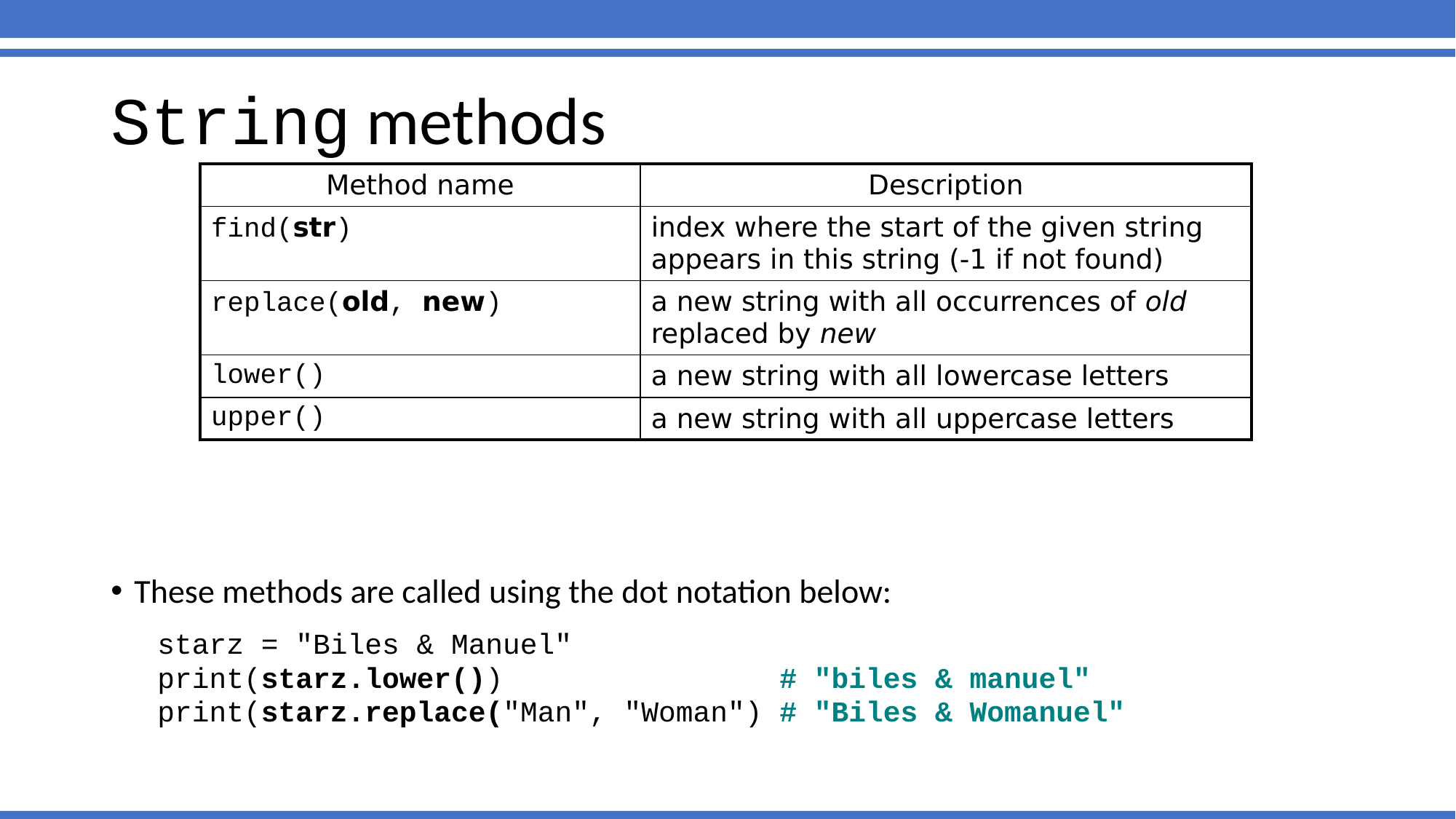

String methods

These methods are called using the dot notation below:

starz = "Biles & Manuel"
print(starz.lower())                # "biles & manuel"
print(starz.replace("Man", "Woman") # "Biles & Womanuel"

| Method name | Description |
| --- | --- |
| find(str) | index where the start of the given string appears in this string (-1 if not found) |
| replace(old, new) | a new string with all occurrences of old replaced by new |
| lower() | a new string with all lowercase letters |
| upper() | a new string with all uppercase letters |